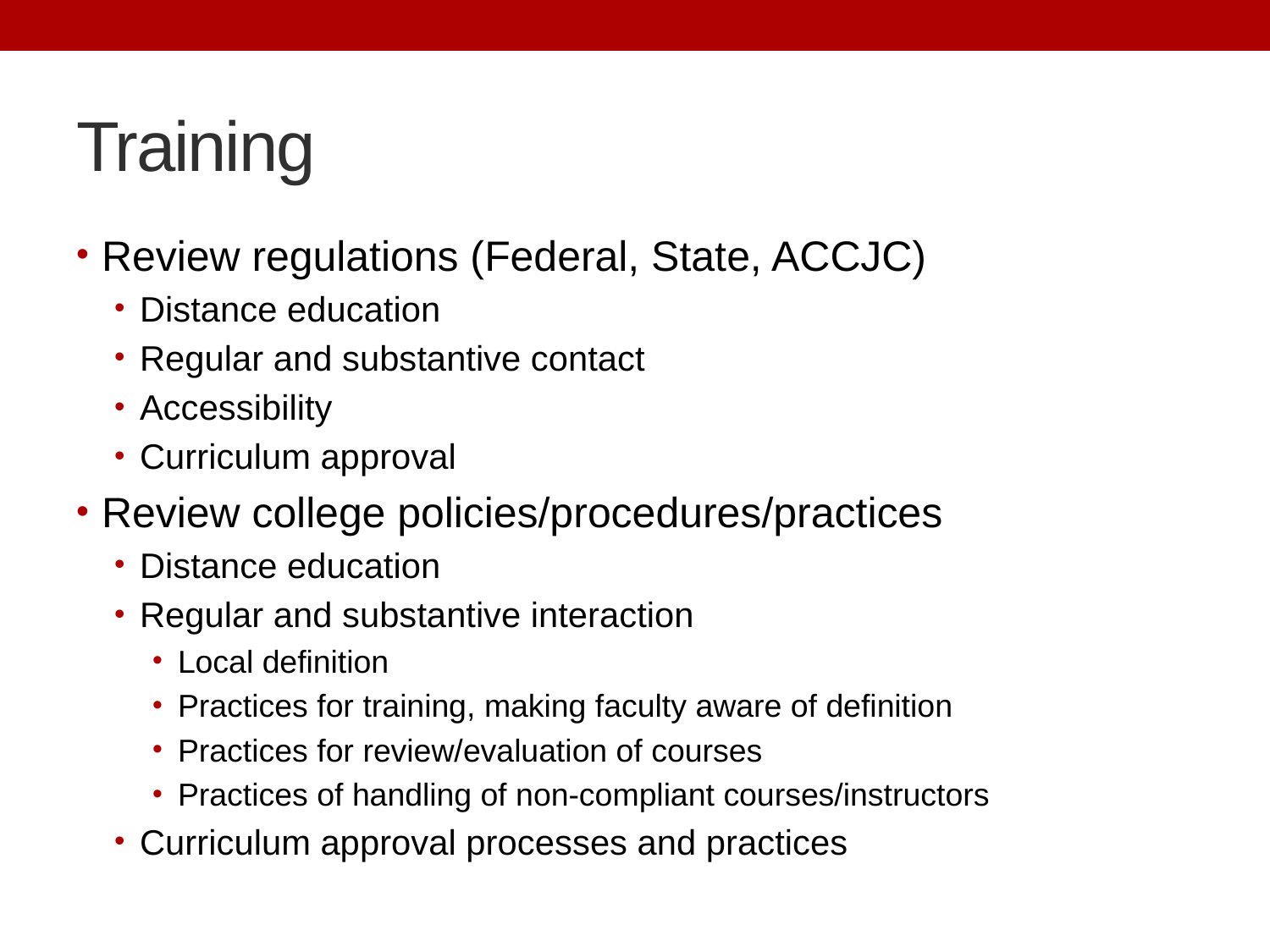

# Training
Review regulations (Federal, State, ACCJC)
Distance education
Regular and substantive contact
Accessibility
Curriculum approval
Review college policies/procedures/practices
Distance education
Regular and substantive interaction
Local definition
Practices for training, making faculty aware of definition
Practices for review/evaluation of courses
Practices of handling of non-compliant courses/instructors
Curriculum approval processes and practices